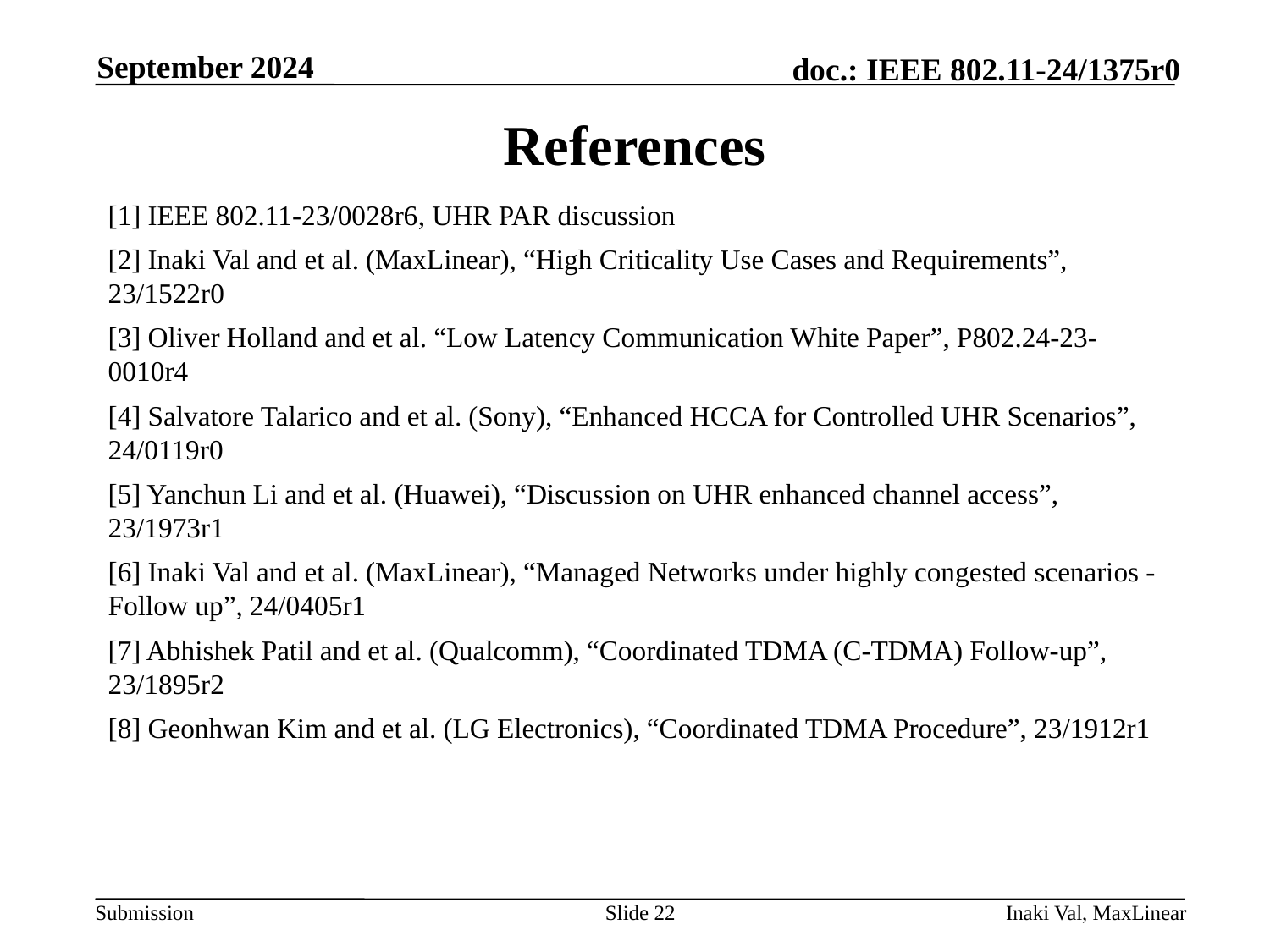

September 2024
# References
[1] IEEE 802.11-23/0028r6, UHR PAR discussion
[2] Inaki Val and et al. (MaxLinear), “High Criticality Use Cases and Requirements”, 23/1522r0
[3] Oliver Holland and et al. “Low Latency Communication White Paper”, P802.24-23-0010r4
[4] Salvatore Talarico and et al. (Sony), “Enhanced HCCA for Controlled UHR Scenarios”, 24/0119r0
[5] Yanchun Li and et al. (Huawei), “Discussion on UHR enhanced channel access”, 23/1973r1
[6] Inaki Val and et al. (MaxLinear), “Managed Networks under highly congested scenarios - Follow up”, 24/0405r1
[7] Abhishek Patil and et al. (Qualcomm), “Coordinated TDMA (C-TDMA) Follow-up”, 23/1895r2
[8] Geonhwan Kim and et al. (LG Electronics), “Coordinated TDMA Procedure”, 23/1912r1

Slide 22
Inaki Val, MaxLinear